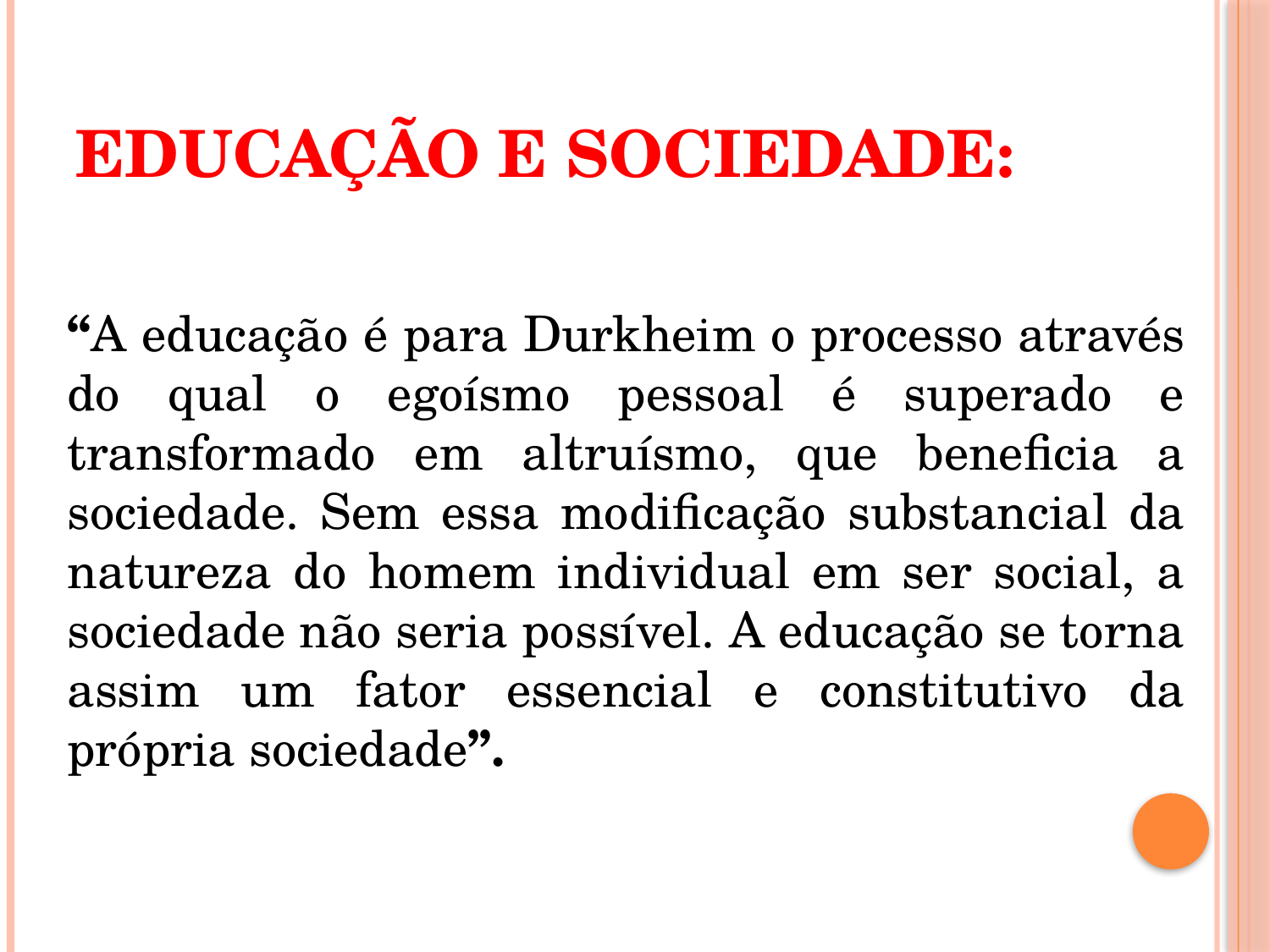

# Educação e Sociedade:
“A educação é para Durkheim o processo através do qual o egoísmo pessoal é superado e transformado em altruísmo, que beneficia a sociedade. Sem essa modificação substancial da natureza do homem individual em ser social, a sociedade não seria possível. A educação se torna assim um fator essencial e constitutivo da própria sociedade”.